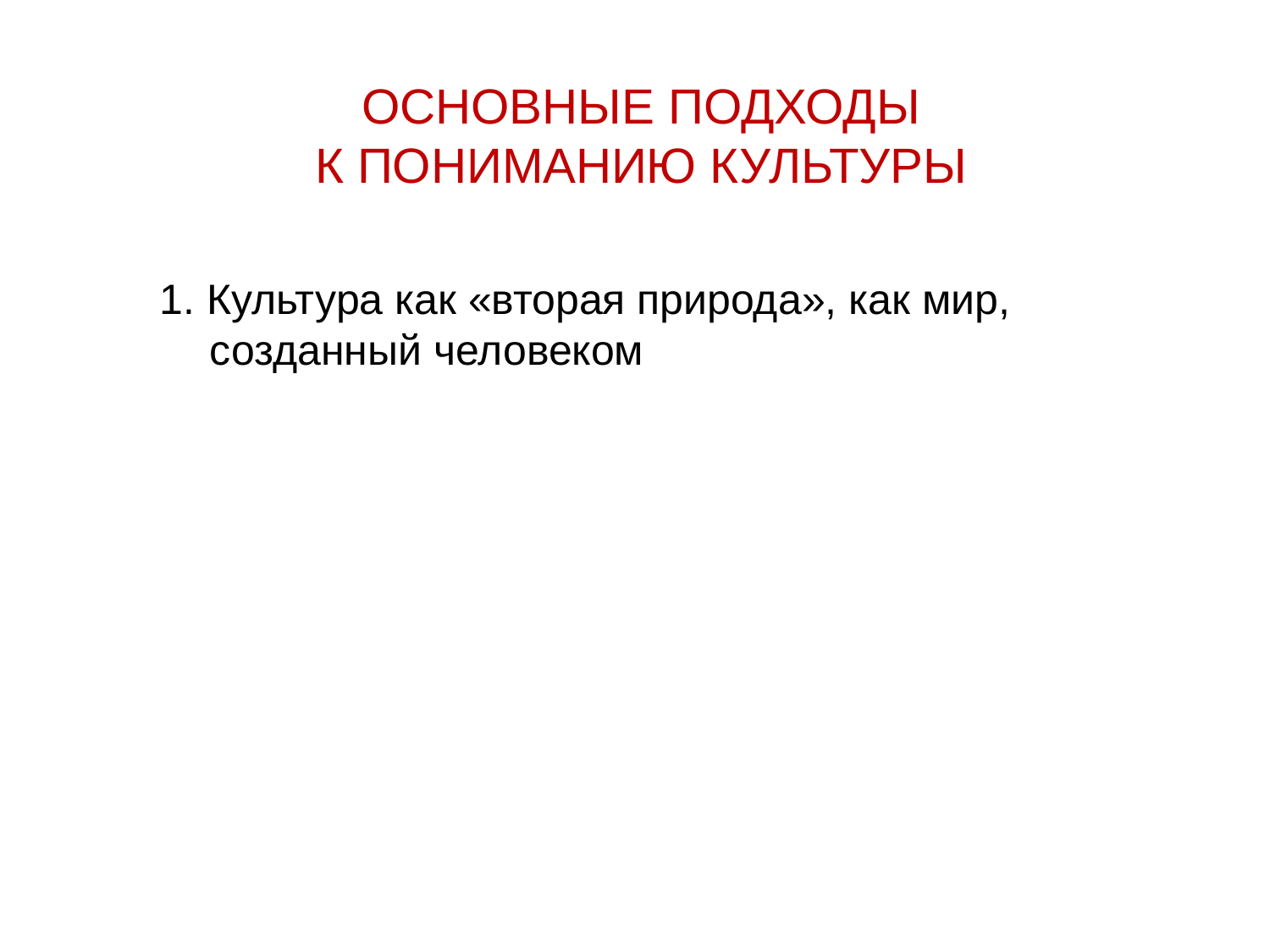

ОСНОВНЫЕ ПОДХОДЫ
 К ПОНИМАНИЮ КУЛЬТУРЫ
1. Культура как «вторая природа», как мир, созданный человеком
10